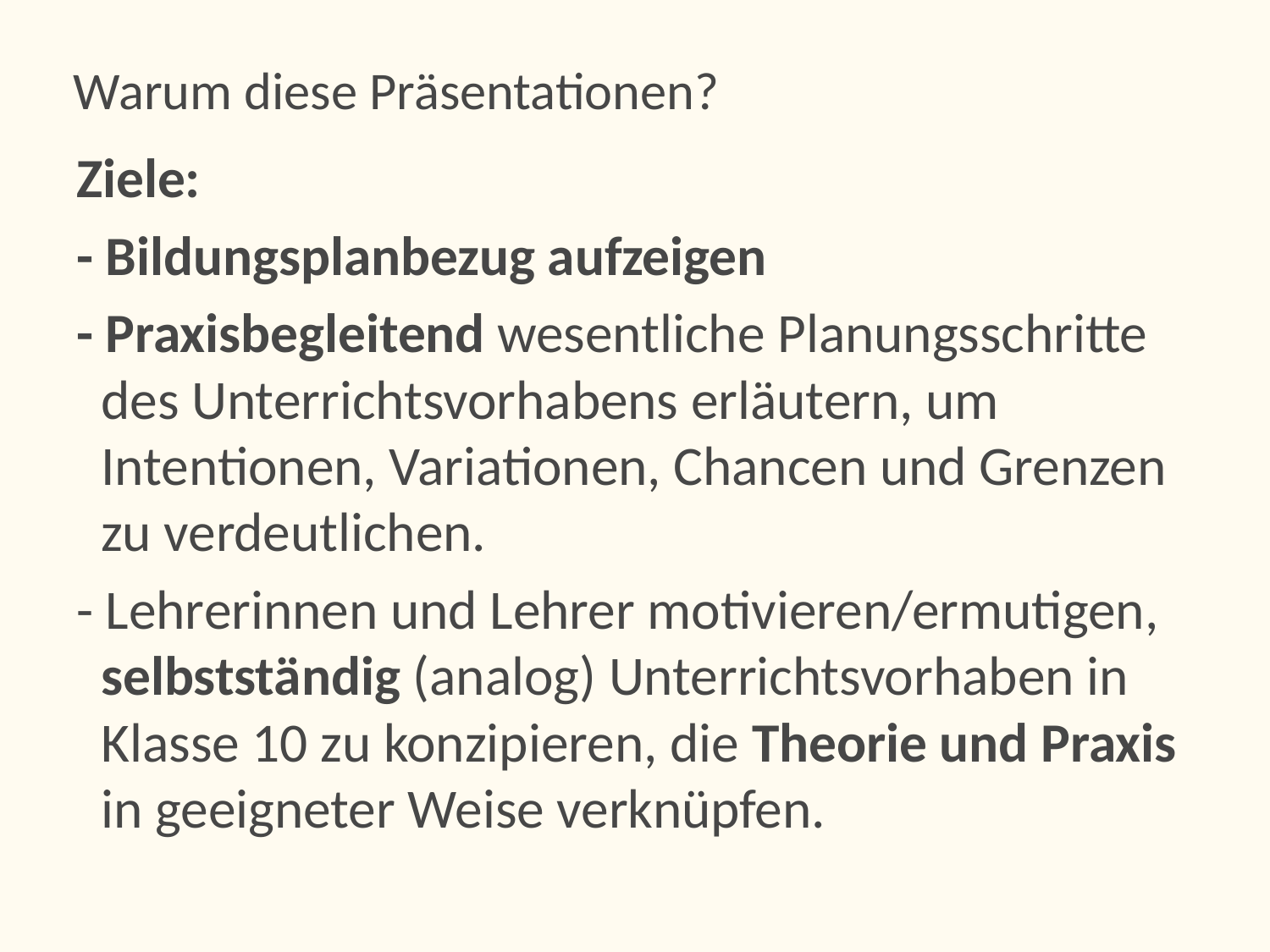

# Warum diese Präsentationen?
Ziele:
- Bildungsplanbezug aufzeigen
- Praxisbegleitend wesentliche Planungsschritte des Unterrichtsvorhabens erläutern, um Intentionen, Variationen, Chancen und Grenzen zu verdeutlichen.
- Lehrerinnen und Lehrer motivieren/ermutigen, selbstständig (analog) Unterrichtsvorhaben in Klasse 10 zu konzipieren, die Theorie und Praxis in geeigneter Weise verknüpfen.